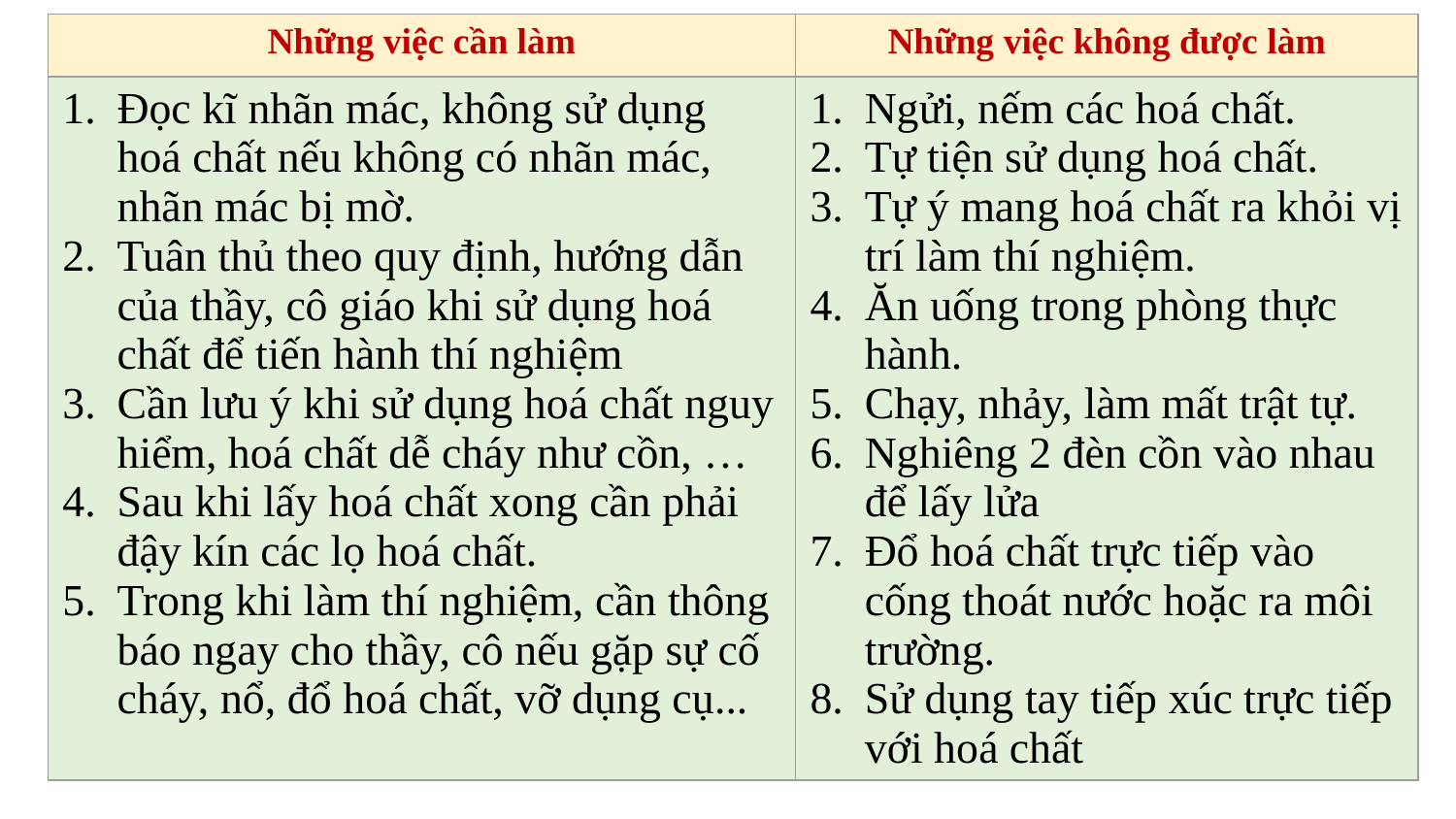

| Những việc cần làm | Những việc không được làm |
| --- | --- |
| Đọc kĩ nhãn mác, không sử dụng hoá chất nếu không có nhãn mác, nhãn mác bị mờ. Tuân thủ theo quy định, hướng dẫn của thầy, cô giáo khi sử dụng hoá chất để tiến hành thí nghiệm Cần lưu ý khi sử dụng hoá chất nguy hiểm, hoá chất dễ cháy như cồn, … Sau khi lấy hoá chất xong cần phải đậy kín các lọ hoá chất. Trong khi làm thí nghiệm, cần thông báo ngay cho thầy, cô nếu gặp sự cố cháy, nổ, đổ hoá chất, vỡ dụng cụ... | Ngửi, nếm các hoá chất. Tự tiện sử dụng hoá chất. Tự ý mang hoá chất ra khỏi vị trí làm thí nghiệm. Ăn uống trong phòng thực hành. Chạy, nhảy, làm mất trật tự. Nghiêng 2 đèn cồn vào nhau để lấy lửa Đổ hoá chất trực tiếp vào cống thoát nước hoặc ra môi trường. Sử dụng tay tiếp xúc trực tiếp với hoá chất |